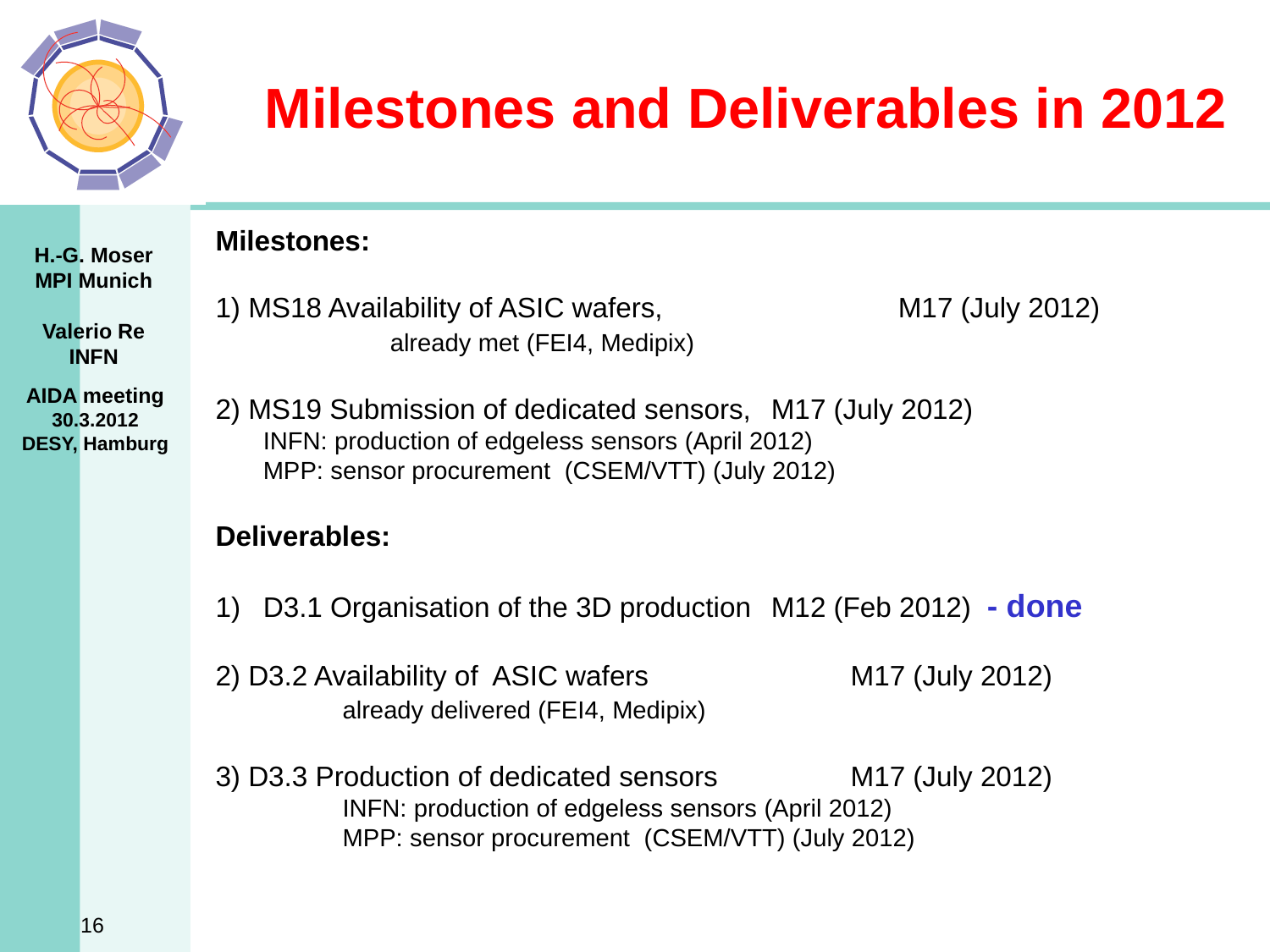

# Milestones and Deliverables in 2012
Milestones:

1) MS18 Availability of ASIC wafers, 		M17 (July 2012)
		already met (FEI4, Medipix)

2) MS19 Submission of dedicated sensors, 	M17 (July 2012)
	INFN: production of edgeless sensors (April 2012)
	MPP: sensor procurement  (CSEM/VTT) (July 2012)

Deliverables:

D3.1 Organisation of the 3D production	M12 (Feb 2012)  - done

2) D3.2 Availability of  ASIC wafers		M17 (July 2012)
	already delivered (FEI4, Medipix)

3) D3.3 Production of dedicated sensors		M17 (July 2012)
	INFN: production of edgeless sensors (April 2012)
	MPP: sensor procurement  (CSEM/VTT) (July 2012)

AIDA meeting
30.3.2012
DESY, Hamburg
16